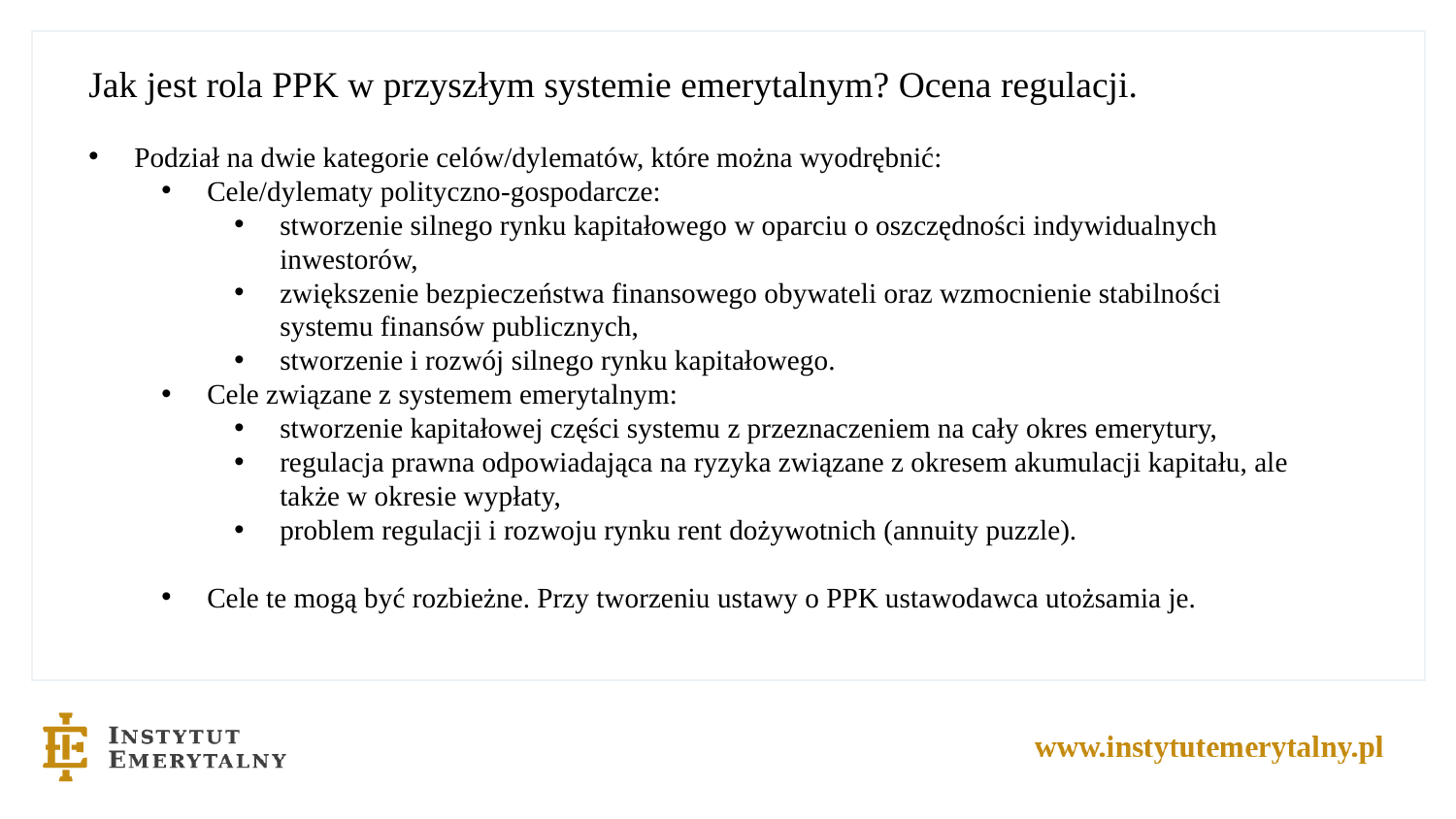

Jak jest rola PPK w przyszłym systemie emerytalnym? Ocena regulacji.

Podział na dwie kategorie celów/dylematów, które można wyodrębnić:
Cele/dylematy polityczno-gospodarcze:
stworzenie silnego rynku kapitałowego w oparciu o oszczędności indywidualnych inwestorów,
zwiększenie bezpieczeństwa finansowego obywateli oraz wzmocnienie stabilności systemu finansów publicznych,
stworzenie i rozwój silnego rynku kapitałowego.
Cele związane z systemem emerytalnym:
stworzenie kapitałowej części systemu z przeznaczeniem na cały okres emerytury,
regulacja prawna odpowiadająca na ryzyka związane z okresem akumulacji kapitału, ale także w okresie wypłaty,
problem regulacji i rozwoju rynku rent dożywotnich (annuity puzzle).

Cele te mogą być rozbieżne. Przy tworzeniu ustawy o PPK ustawodawca utożsamia je.